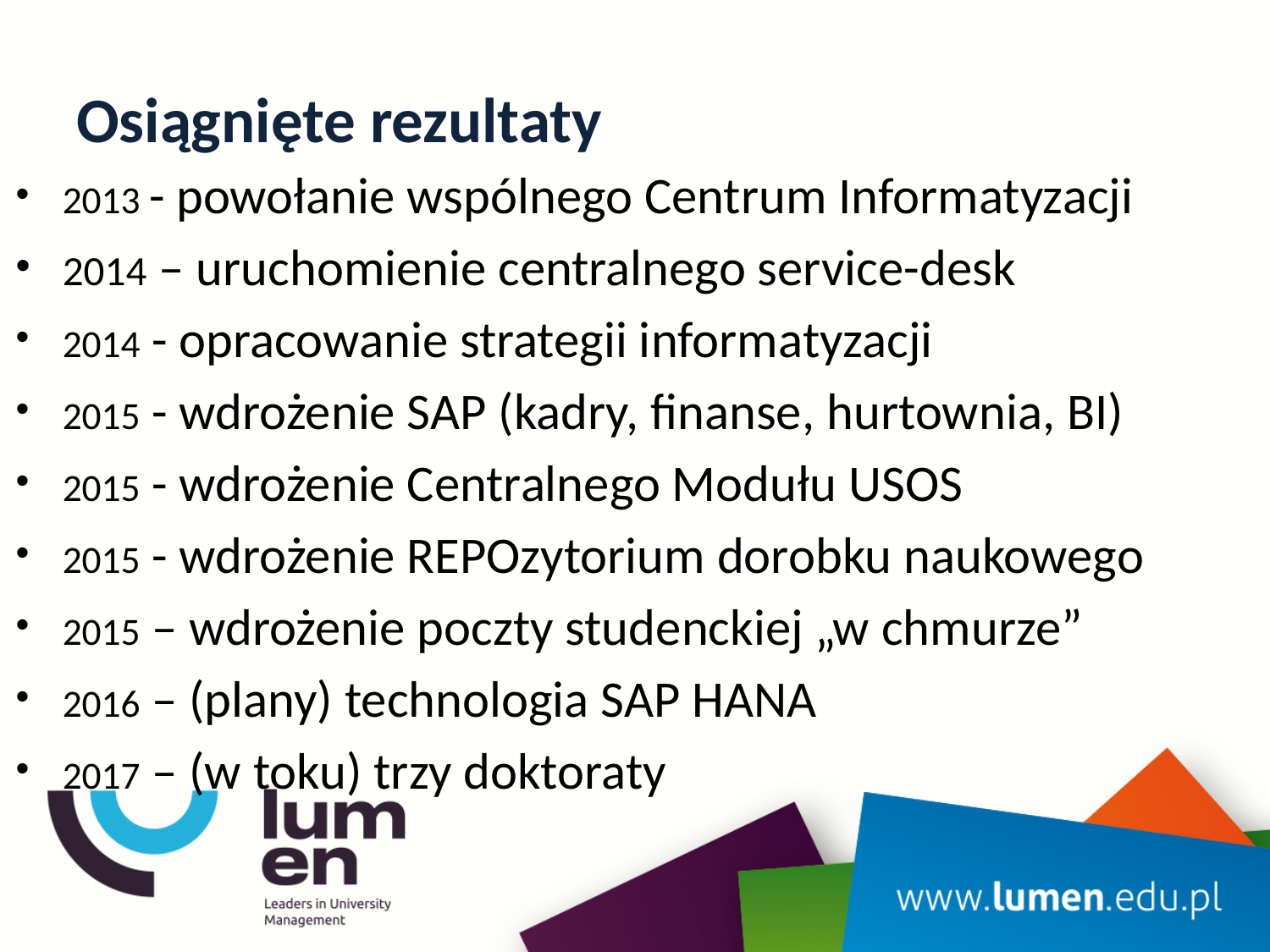

# Osiągnięte rezultaty
2013 - powołanie wspólnego Centrum Informatyzacji
2014 – uruchomienie centralnego service-desk
2014 - opracowanie strategii informatyzacji
2015 - wdrożenie SAP (kadry, finanse, hurtownia, BI)
2015 - wdrożenie Centralnego Modułu USOS
2015 - wdrożenie REPOzytorium dorobku naukowego
2015 – wdrożenie poczty studenckiej „w chmurze”
2016 – (plany) technologia SAP HANA
2017 – (w toku) trzy doktoraty